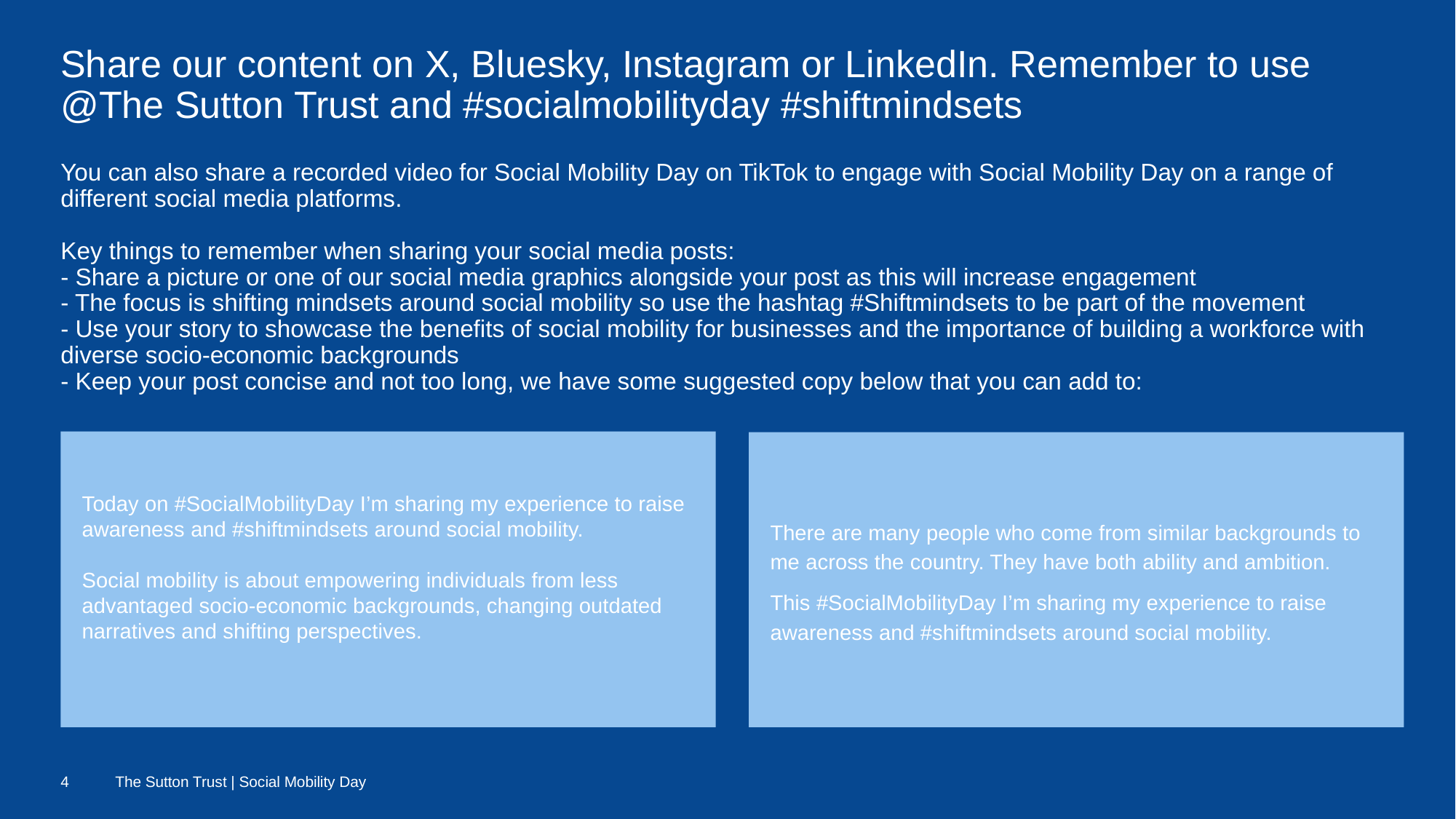

# Share our content on X, Bluesky, Instagram or LinkedIn. Remember to use @The Sutton Trust and #socialmobilityday #shiftmindsets
You can also share a recorded video for Social Mobility Day on TikTok to engage with Social Mobility Day on a range of different social media platforms.

Key things to remember when sharing your social media posts:
- Share a picture or one of our social media graphics alongside your post as this will increase engagement
- The focus is shifting mindsets around social mobility so use the hashtag #Shiftmindsets to be part of the movement
- Use your story to showcase the benefits of social mobility for businesses and the importance of building a workforce with diverse socio-economic backgrounds
- Keep your post concise and not too long, we have some suggested copy below that you can add to:

Today on #SocialMobilityDay I’m sharing my experience to raise awareness and #shiftmindsets around social mobility.
Social mobility is about empowering individuals from less advantaged socio-economic backgrounds, changing outdated narratives and shifting perspectives.

There are many people who come from similar backgrounds to me across the country. They have both ability and ambition.
This #SocialMobilityDay I’m sharing my experience to raise awareness and #shiftmindsets around social mobility.
4
The Sutton Trust | Social Mobility Day